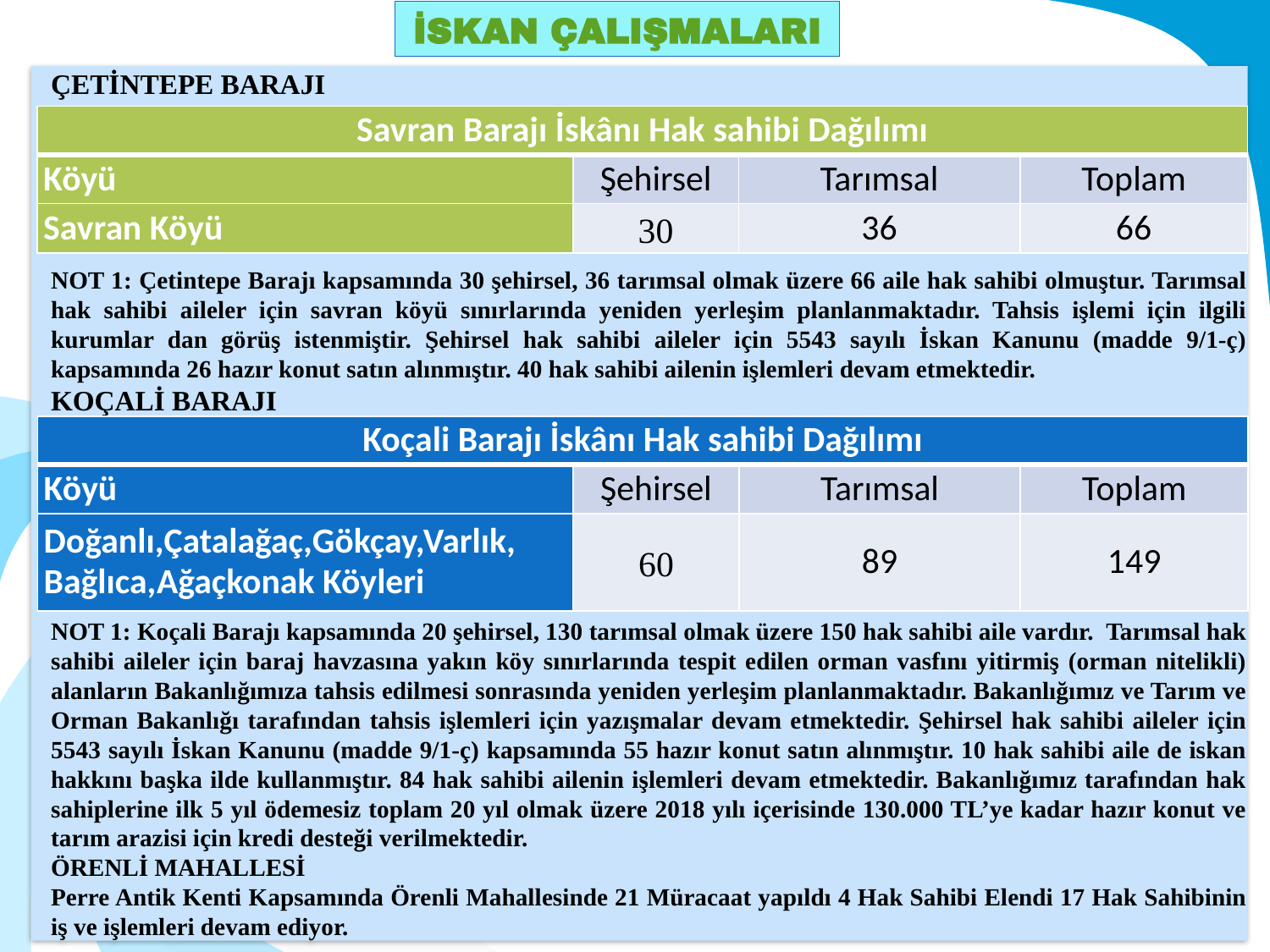

İSKAN ÇALIŞMALARI
ÇETİNTEPE BARAJI

NOT 1: Çetintepe Barajı kapsamında 30 şehirsel, 36 tarımsal olmak üzere 66 aile hak sahibi olmuştur. Tarımsal hak sahibi aileler için savran köyü sınırlarında yeniden yerleşim planlanmaktadır. Tahsis işlemi için ilgili kurumlar dan görüş istenmiştir. Şehirsel hak sahibi aileler için 5543 sayılı İskan Kanunu (madde 9/1-ç) kapsamında 26 hazır konut satın alınmıştır. 40 hak sahibi ailenin işlemleri devam etmektedir.
KOÇALİ BARAJI

NOT 1: Koçali Barajı kapsamında 20 şehirsel, 130 tarımsal olmak üzere 150 hak sahibi aile vardır.  Tarımsal hak sahibi aileler için baraj havzasına yakın köy sınırlarında tespit edilen orman vasfını yitirmiş (orman nitelikli) alanların Bakanlığımıza tahsis edilmesi sonrasında yeniden yerleşim planlanmaktadır. Bakanlığımız ve Tarım ve Orman Bakanlığı tarafından tahsis işlemleri için yazışmalar devam etmektedir. Şehirsel hak sahibi aileler için 5543 sayılı İskan Kanunu (madde 9/1-ç) kapsamında 55 hazır konut satın alınmıştır. 10 hak sahibi aile de iskan hakkını başka ilde kullanmıştır. 84 hak sahibi ailenin işlemleri devam etmektedir. Bakanlığımız tarafından hak sahiplerine ilk 5 yıl ödemesiz toplam 20 yıl olmak üzere 2018 yılı içerisinde 130.000 TL’ye kadar hazır konut ve tarım arazisi için kredi desteği verilmektedir.
ÖRENLİ MAHALLESİ
Perre Antik Kenti Kapsamında Örenli Mahallesinde 21 Müracaat yapıldı 4 Hak Sahibi Elendi 17 Hak Sahibinin iş ve işlemleri devam ediyor.
| Savran Barajı İskânı Hak sahibi Dağılımı |  |  |  |
| --- | --- | --- | --- |
| Köyü | Şehirsel | Tarımsal | Toplam |
| Savran Köyü | 30 | 36 | 66 |
| Koçali Barajı İskânı Hak sahibi Dağılımı |  |  |  |
| --- | --- | --- | --- |
| Köyü | Şehirsel | Tarımsal | Toplam |
| Doğanlı,Çatalağaç,Gökçay,Varlık, Bağlıca,Ağaçkonak Köyleri | 60 | 89 | 149 |